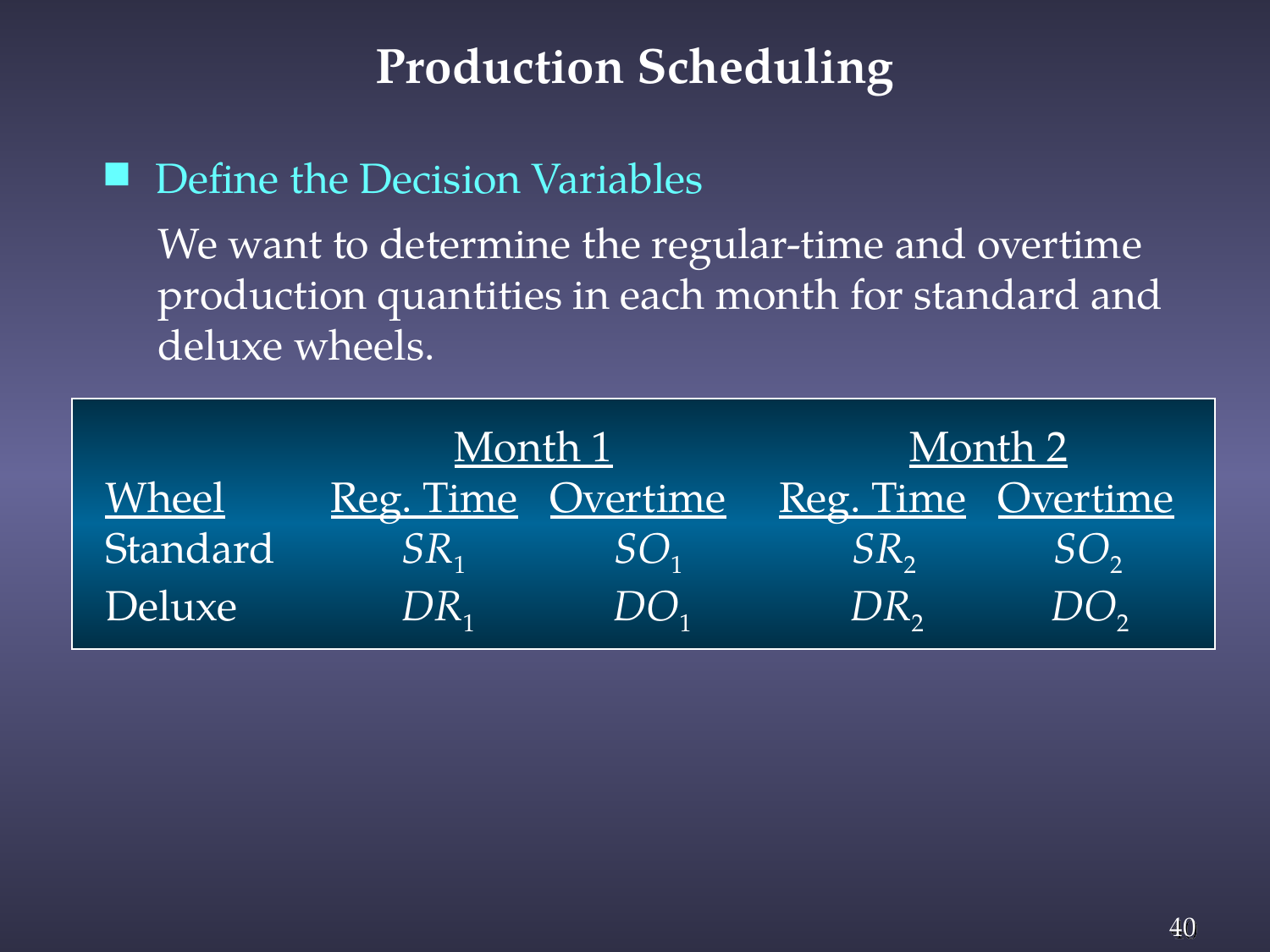

Production Scheduling
Define the Decision Variables
     We want to determine the regular-time and overtime
     production quantities in each month for standard and
     deluxe wheels.

                                 Month 1            	                Month 2
Wheel          Reg. Time   Overtime     Reg. Time   Overtime
Standard            SR1              SO1                SR2             SO2
Deluxe         	    DR1        	DO1               DR2            DO2